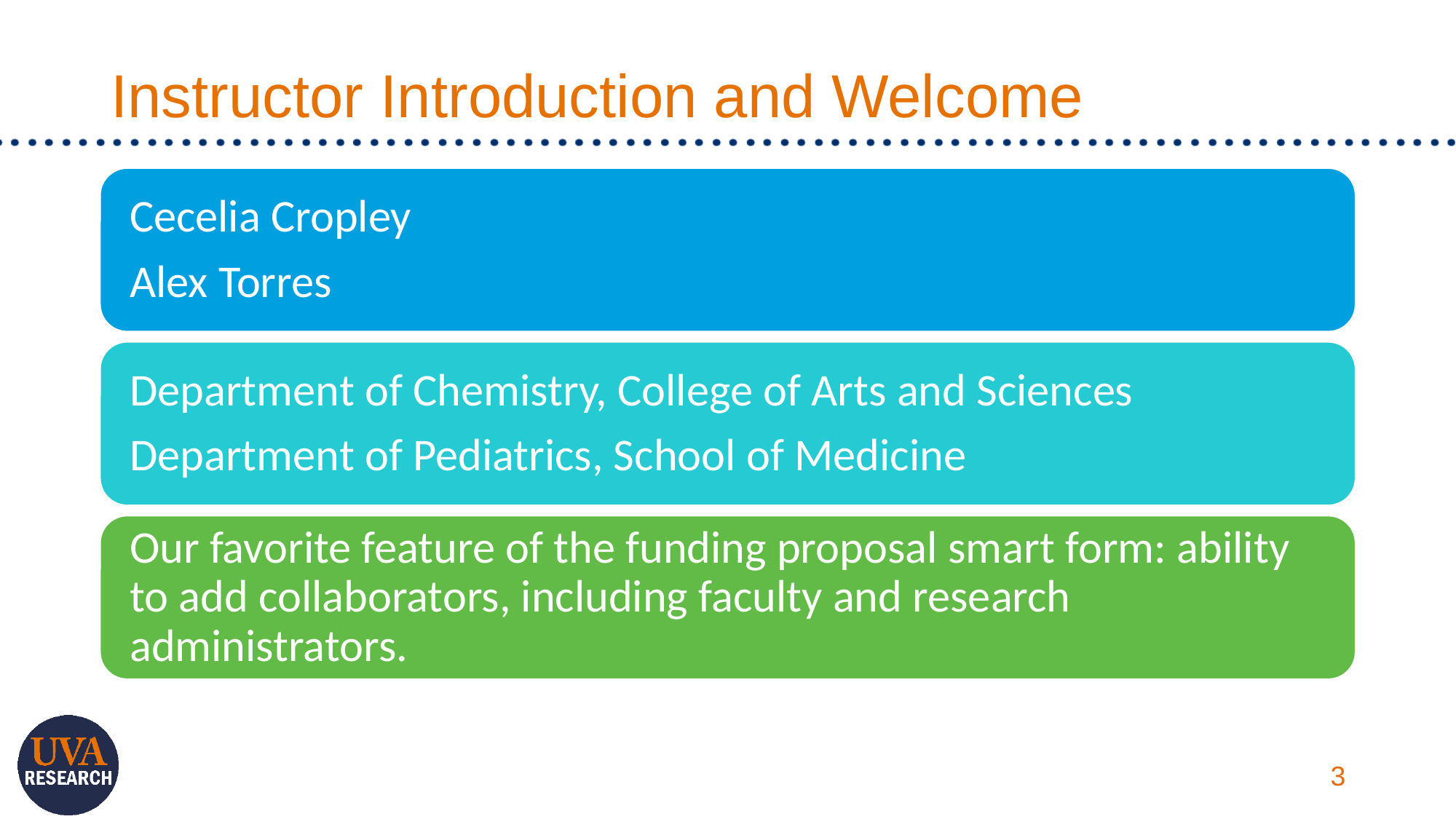

# Instructor Introduction and Welcome
Cecelia Cropley
Alex Torres
Department of Chemistry, College of Arts and Sciences
Department of Pediatrics, School of Medicine
Our favorite feature of the funding proposal smart form: ability to add collaborators, including faculty and research administrators.